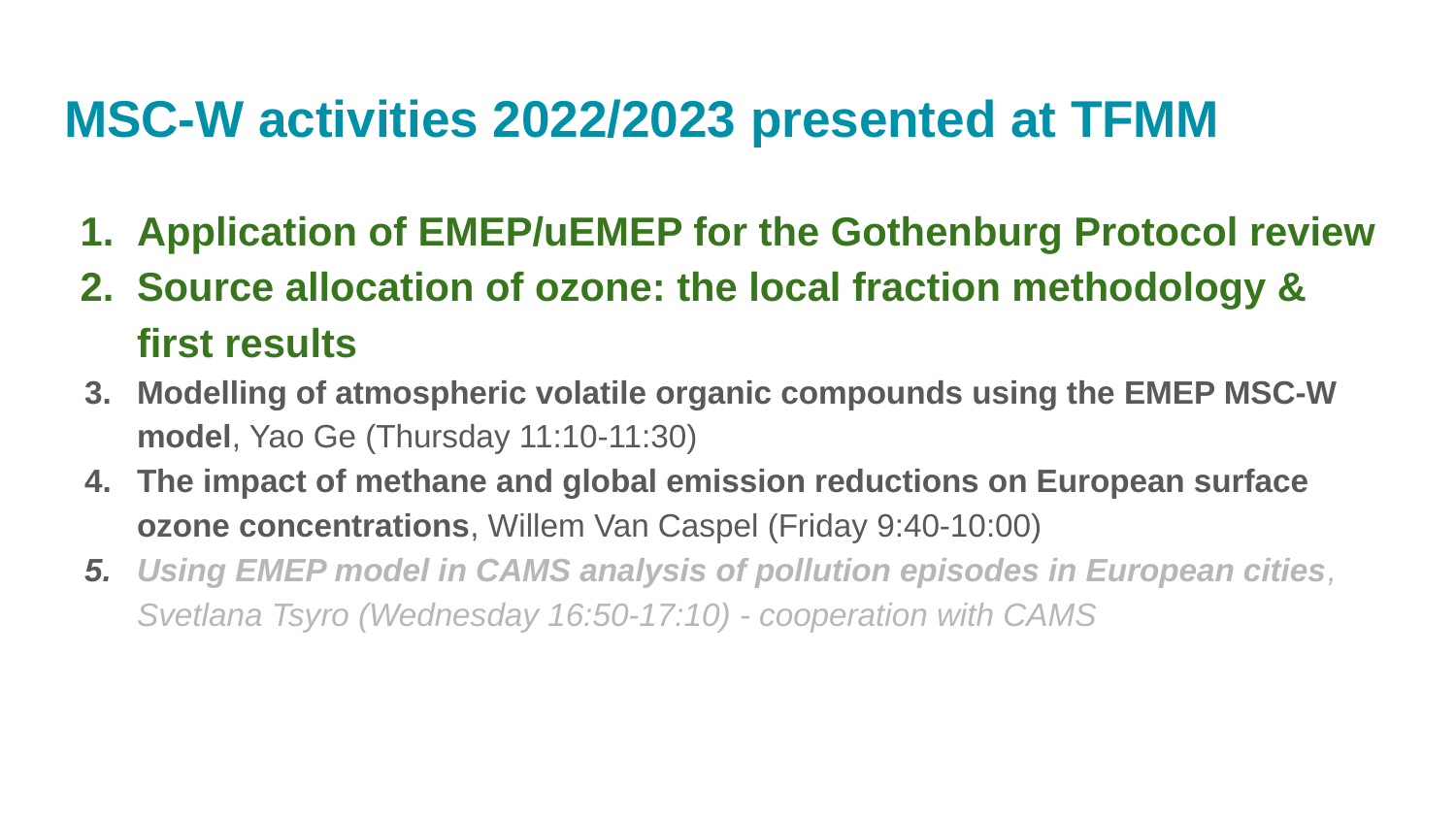

# MSC-W activities 2022/2023 presented at TFMM
Application of EMEP/uEMEP for the Gothenburg Protocol review
Source allocation of ozone: the local fraction methodology & first results
Modelling of atmospheric volatile organic compounds using the EMEP MSC-W model, Yao Ge (Thursday 11:10-11:30)
The impact of methane and global emission reductions on European surface ozone concentrations, Willem Van Caspel (Friday 9:40-10:00)
Using EMEP model in CAMS analysis of pollution episodes in European cities, Svetlana Tsyro (Wednesday 16:50-17:10) - cooperation with CAMS